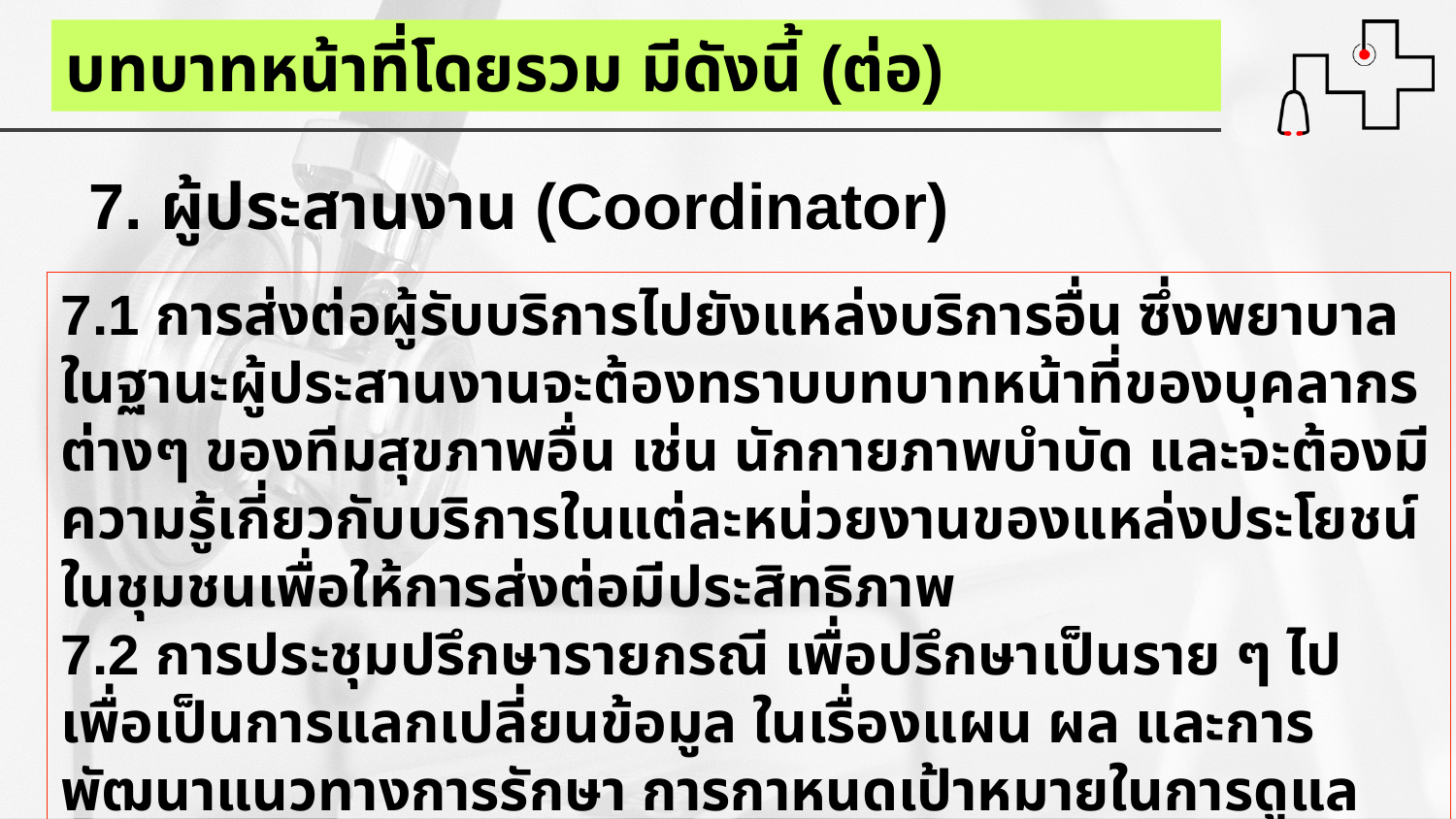

บทบาทหน้าที่โดยรวม มีดังนี้ (ต่อ)
7. ผู้ประสานงาน (Coordinator)
7.1 การส่งต่อผู้รับบริการไปยังแหล่งบริการอื่น ซึ่งพยาบาลในฐานะผู้ประสานงานจะต้องทราบบทบาทหน้าที่ของบุคลากรต่างๆ ของทีมสุขภาพอื่น เช่น นักกายภาพบำบัด และจะต้องมีความรู้เกี่ยวกับบริการในแต่ละหน่วยงานของแหล่งประโยชน์ในชุมชนเพื่อให้การส่งต่อมีประสิทธิภาพ
7.2 การประชุมปรึกษารายกรณี เพื่อปรึกษาเป็นราย ๆ ไป เพื่อเป็นการแลกเปลี่ยนข้อมูล ในเรื่องแผน ผล และการพัฒนาแนวทางการรักษา การกาหนดเป้าหมายในการดูแลผู้รับบริการที่บ้านอย่างต่อเนื่อง ซึ่งอาจจัดประชุมอย่างเป็นทางการหรือไม่เป็นทางการก็ได้